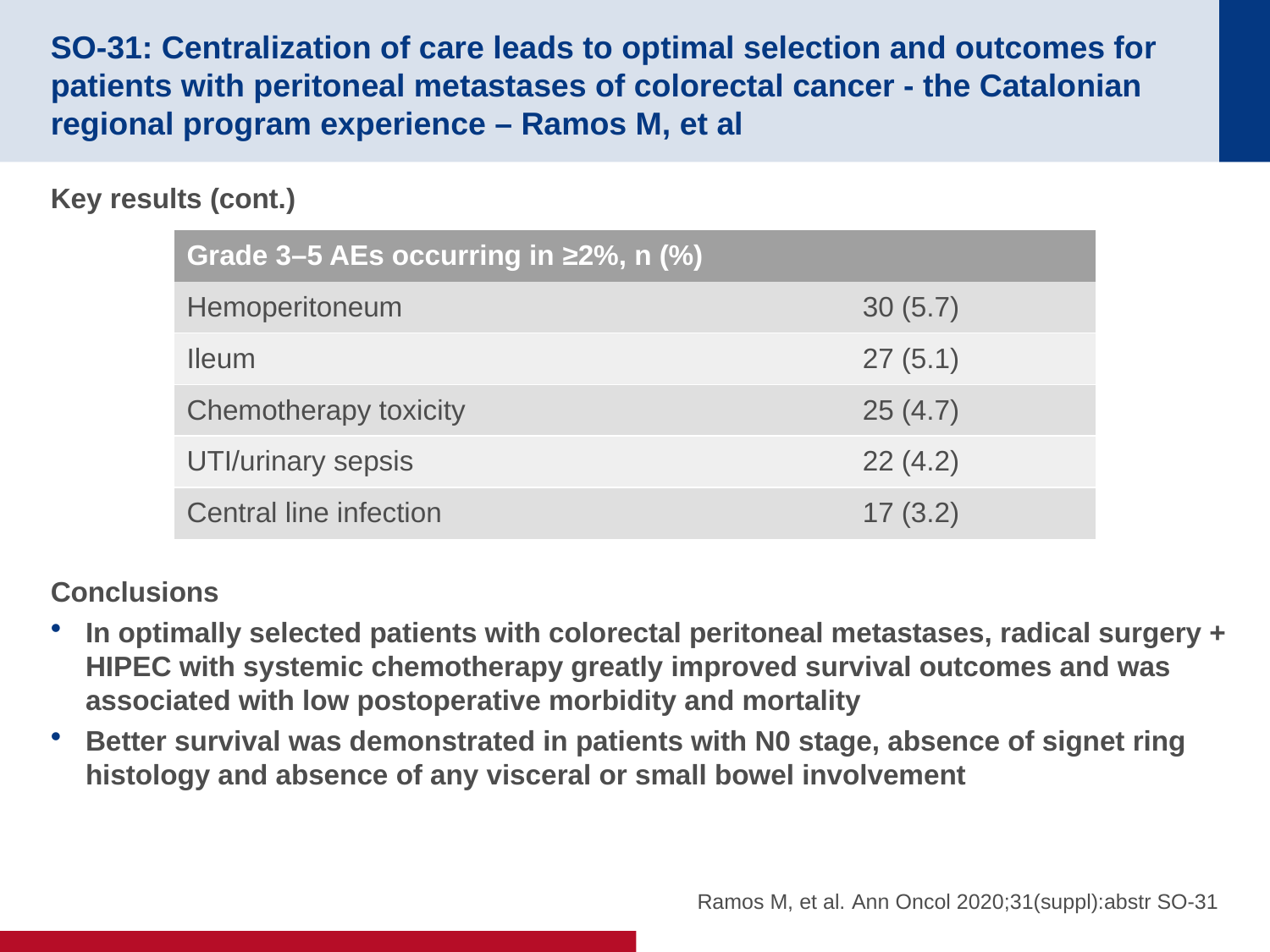

# SO-31: Centralization of care leads to optimal selection and outcomes for patients with peritoneal metastases of colorectal cancer - the Catalonian regional program experience – Ramos M, et al
Key results (cont.)
Conclusions
In optimally selected patients with colorectal peritoneal metastases, radical surgery + HIPEC with systemic chemotherapy greatly improved survival outcomes and was associated with low postoperative morbidity and mortality
Better survival was demonstrated in patients with N0 stage, absence of signet ring histology and absence of any visceral or small bowel involvement
| Grade 3–5 AEs occurring in ≥2%, n (%) |  |
| --- | --- |
| Hemoperitoneum | 30 (5.7) |
| Ileum | 27 (5.1) |
| Chemotherapy toxicity | 25 (4.7) |
| UTI/urinary sepsis | 22 (4.2) |
| Central line infection | 17 (3.2) |
Ramos M, et al. Ann Oncol 2020;31(suppl):abstr SO-31